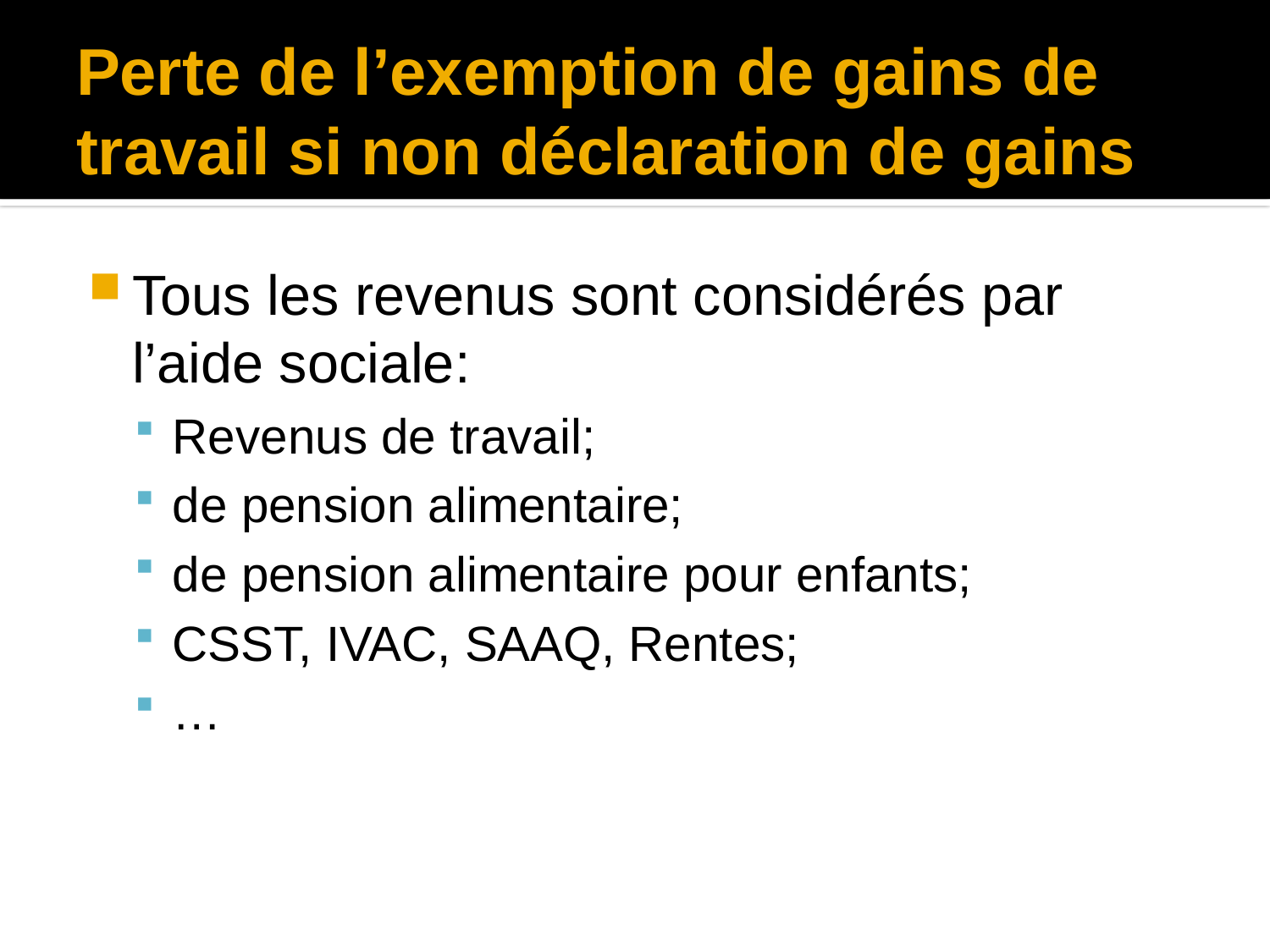

# Perte de l’exemption de gains de travail si non déclaration de gains
Tous les revenus sont considérés par l’aide sociale:
Revenus de travail;
de pension alimentaire;
de pension alimentaire pour enfants;
CSST, IVAC, SAAQ, Rentes;
…